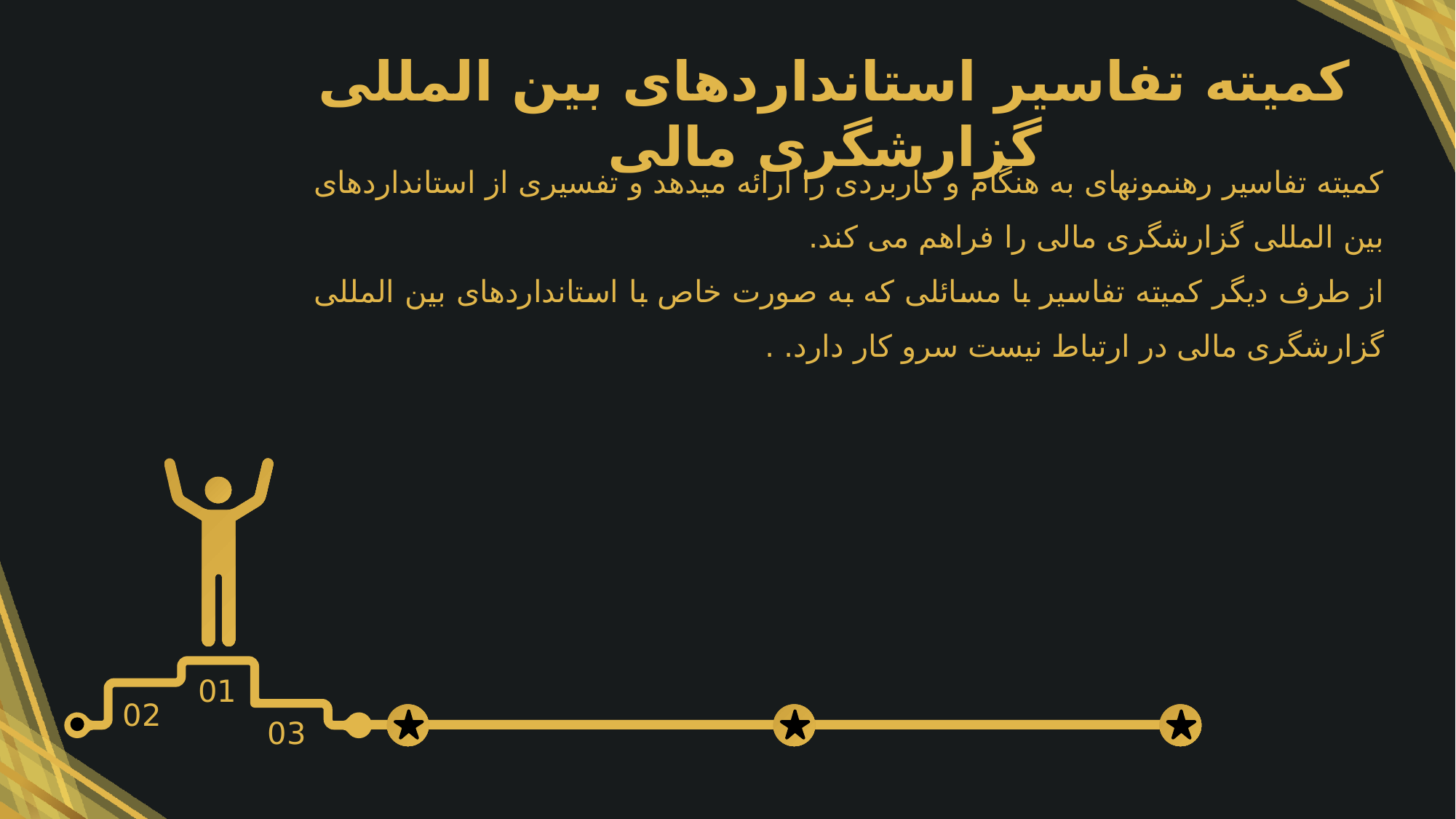

کمیته تفاسیر استانداردهای بین المللی گزارشگری مالی
کمیته تفاسیر رهنمونهای به هنگام و کاربردی را ارائه میدهد و تفسیری از استانداردهای بین المللی گزارشگری مالی را فراهم می کند.
از طرف دیگر کمیته تفاسیر با مسائلی که به صورت خاص با استانداردهای بین المللی گزارشگری مالی در ارتباط نیست سرو کار دارد. .

01
02

03